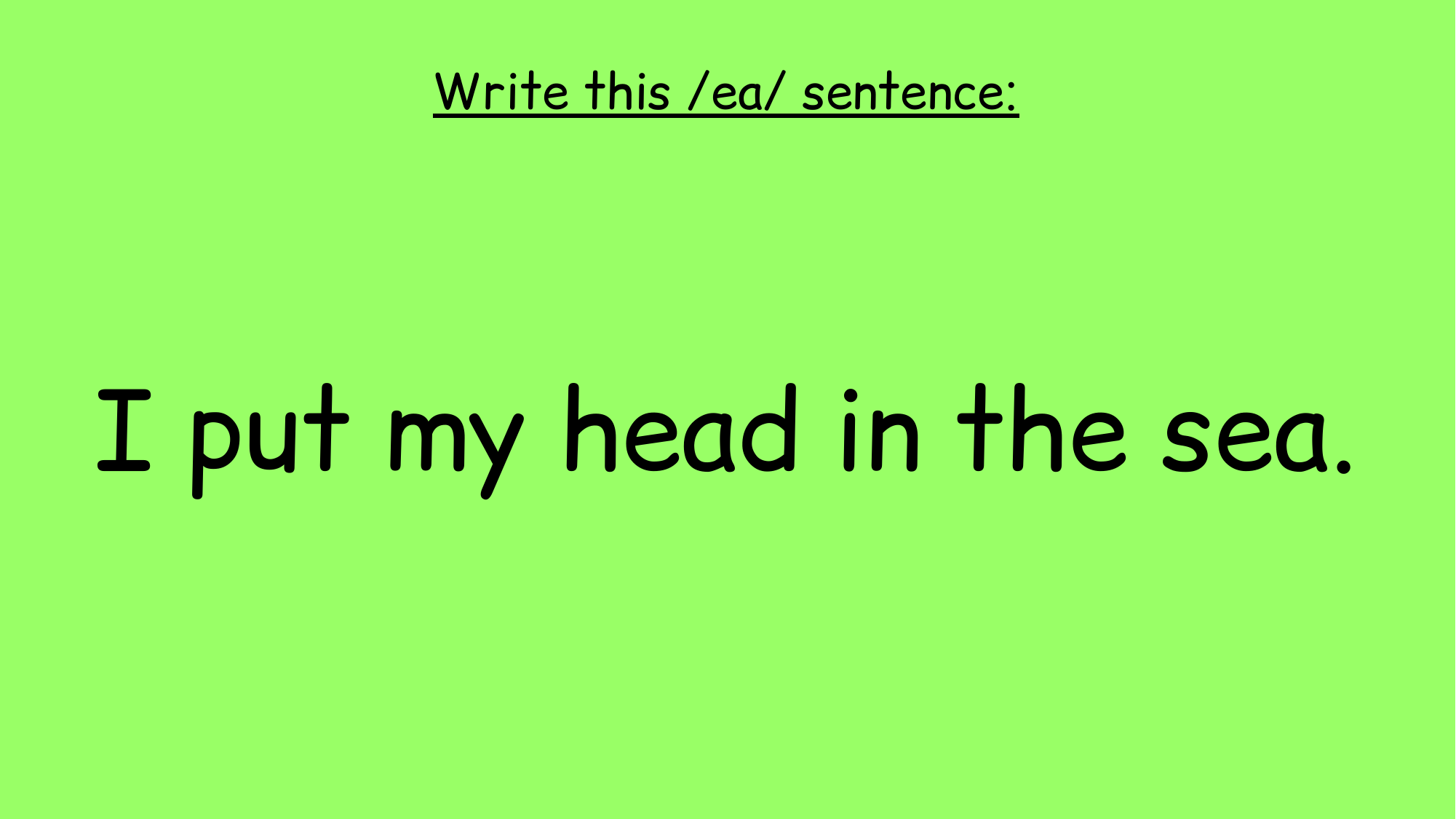

Write this /ea/ sentence:
I put my head in the sea.